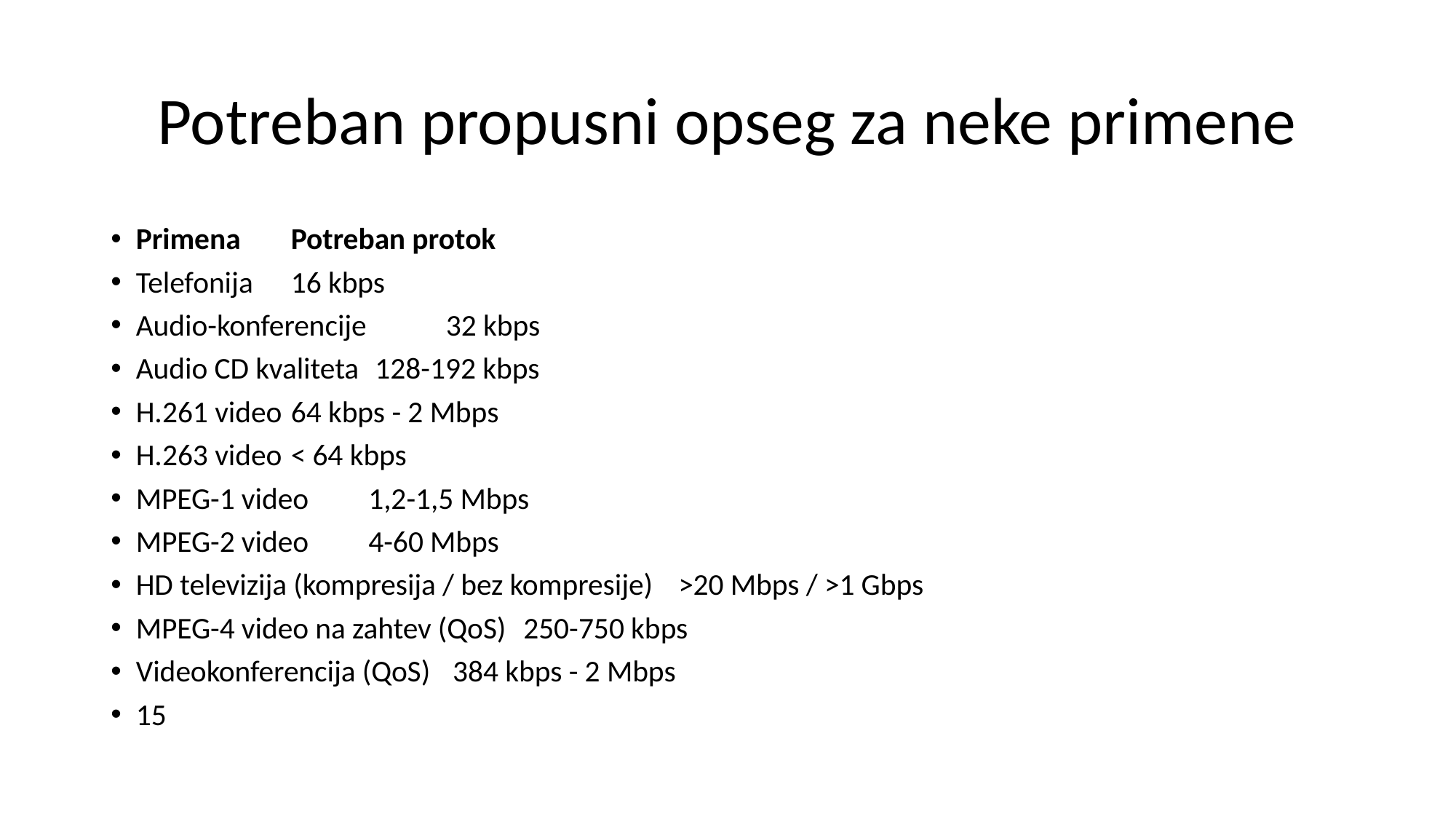

# Potreban propusni opseg za neke primene
Primena 					Potreban protok
Telefonija 					16 kbps
Audio-konferencije 				32 kbps
Audio CD kvaliteta				 128-192 kbps
H.261 video 					64 kbps - 2 Mbps
H.263 video 					< 64 kbps
MPEG-1 video 				1,2-1,5 Mbps
MPEG-2 video 				4-60 Mbps
HD televizija (kompresija / bez kompresije) 	>20 Mbps / >1 Gbps
MPEG-4 video na zahtev (QoS) 		250-750 kbps
Videokonferencija (QoS)			 384 kbps - 2 Mbps
15